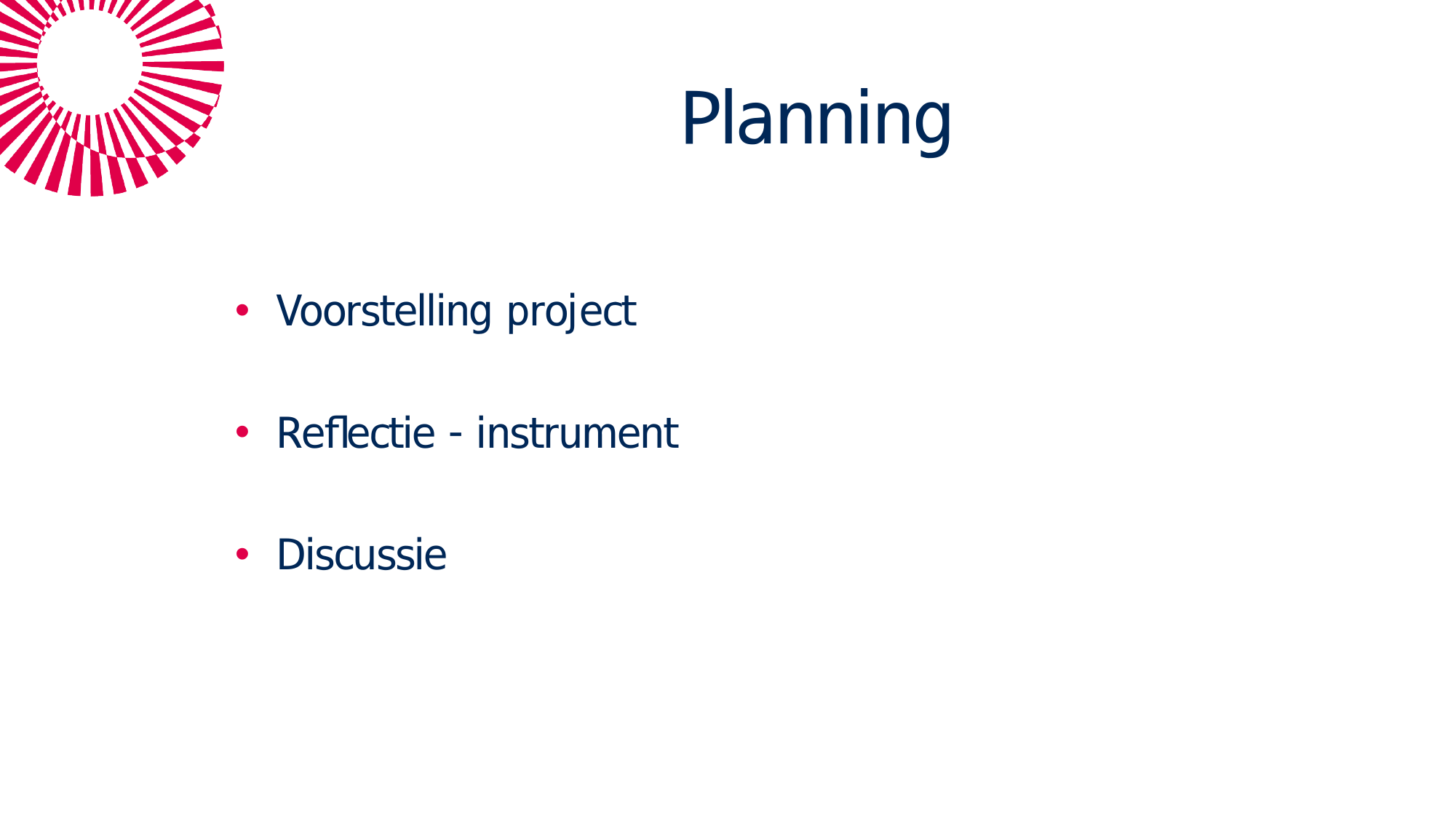

# Planning
Voorstelling project

Reflectie - instrument

Discussie